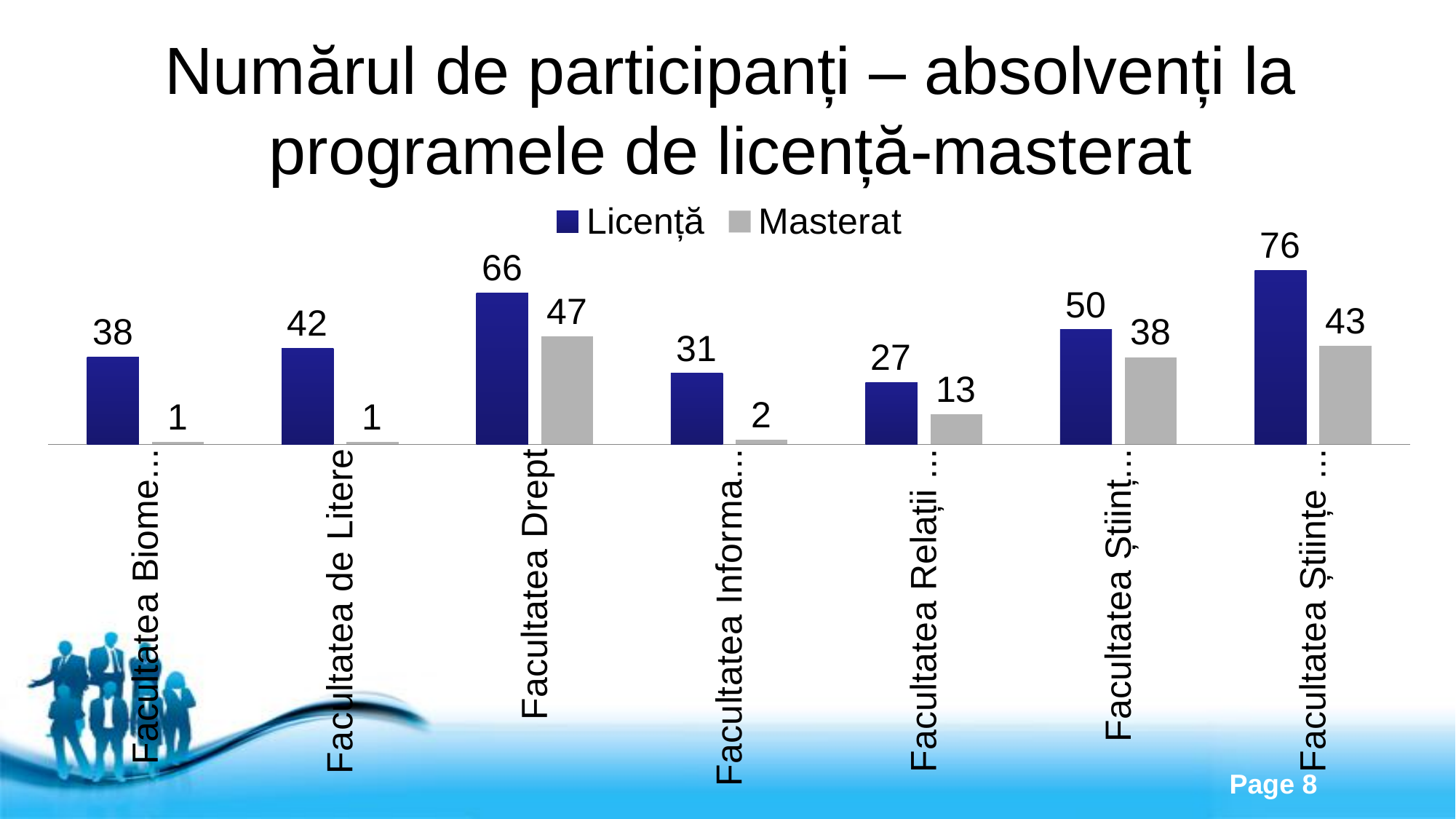

# Numărul de participanți – absolvenți la programele de licență-masterat

### Chart

| Category | Licență | Masterat |
|---|---|---|
| Facultatea Biomedicină | 38.0 | 1.0 |
| Facultatea de Litere | 42.0 | 1.0 |
| Facultatea Drept | 66.0 | 47.0 |
| Facultatea Informatică, Inginerie și Design | 31.0 | 2.0 |
| Facultatea Relații Internaționale, Științe Politice și Jurnalism | 27.0 | 13.0 |
| Facultatea Științe Economice | 50.0 | 38.0 |
| Facultatea Științe Sociale și ale Educației | 76.0 | 43.0 |